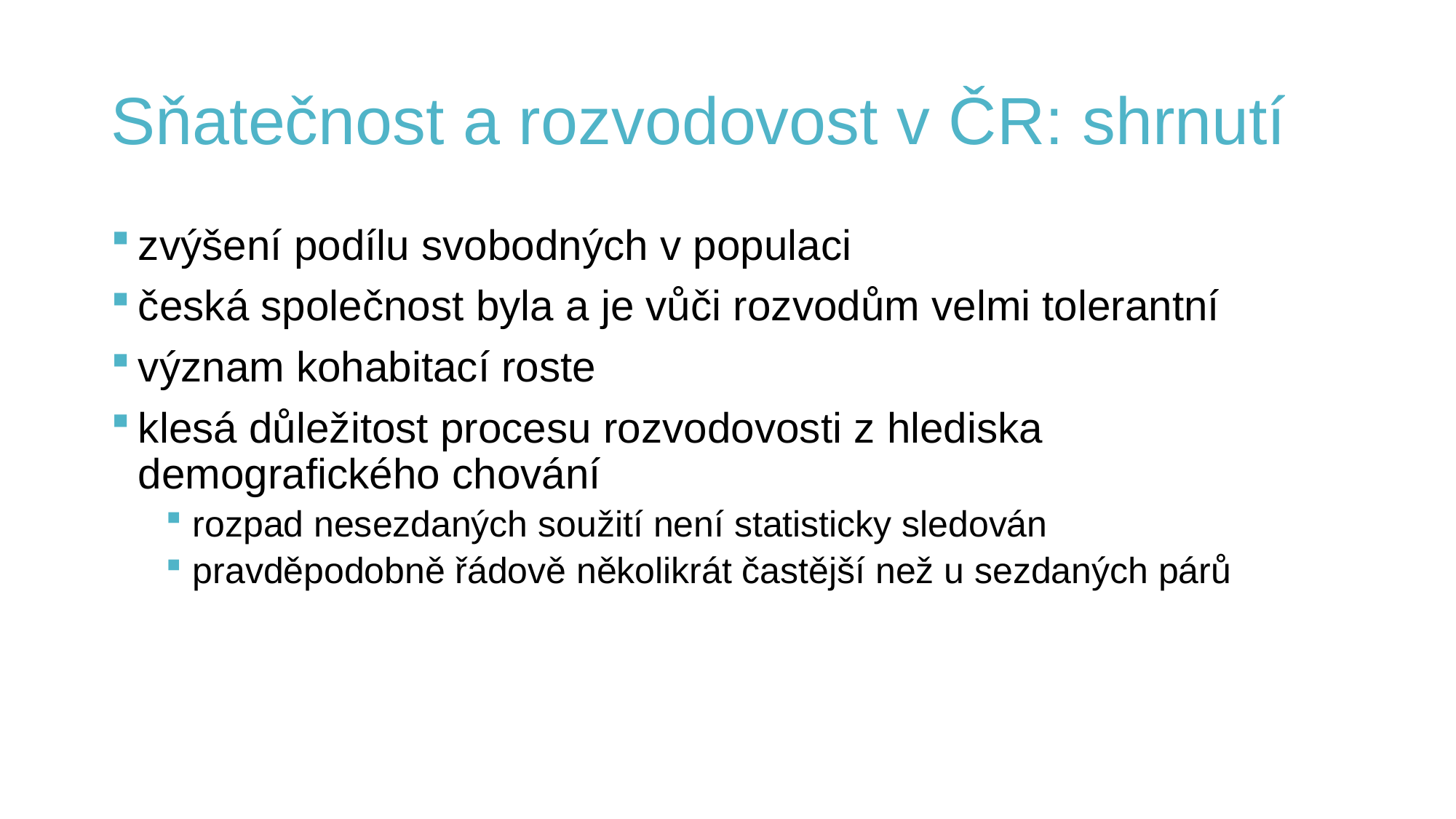

# Sňatečnost a rozvodovost v ČR: shrnutí
zvýšení podílu svobodných v populaci
česká společnost byla a je vůči rozvodům velmi tolerantní
význam kohabitací roste
klesá důležitost procesu rozvodovosti z hlediska demografického chování
rozpad nesezdaných soužití není statisticky sledován
pravděpodobně řádově několikrát častější než u sezdaných párů